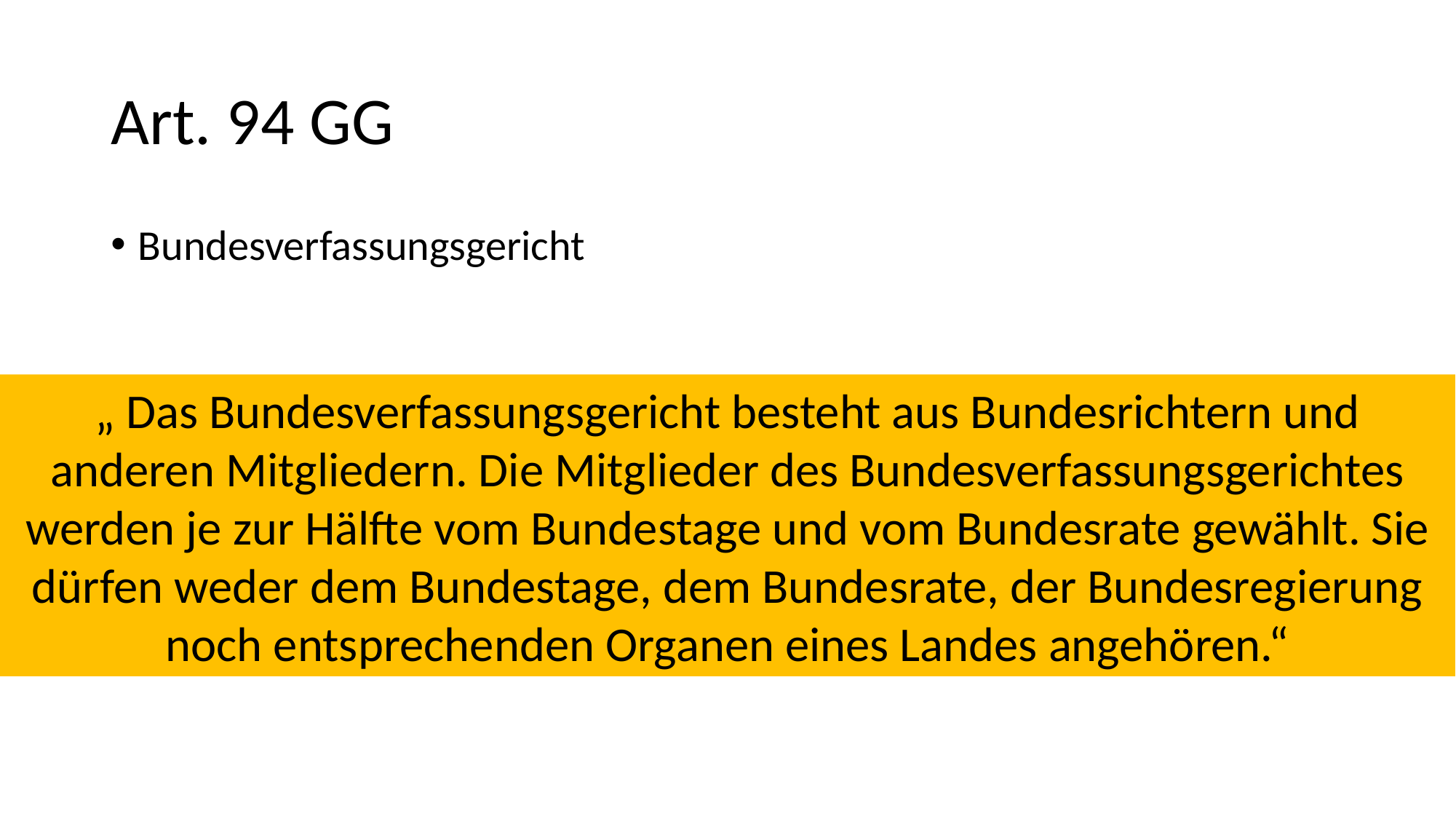

# Art. 94 GG
Bundesverfassungsgericht
„ Das Bundesverfassungsgericht besteht aus Bundesrichtern und anderen Mitgliedern. Die Mitglieder des Bundesverfassungsgerichtes werden je zur Hälfte vom Bundestage und vom Bundesrate gewählt. Sie dürfen weder dem Bundestage, dem Bundesrate, der Bundesregierung noch entsprechenden Organen eines Landes angehören.“